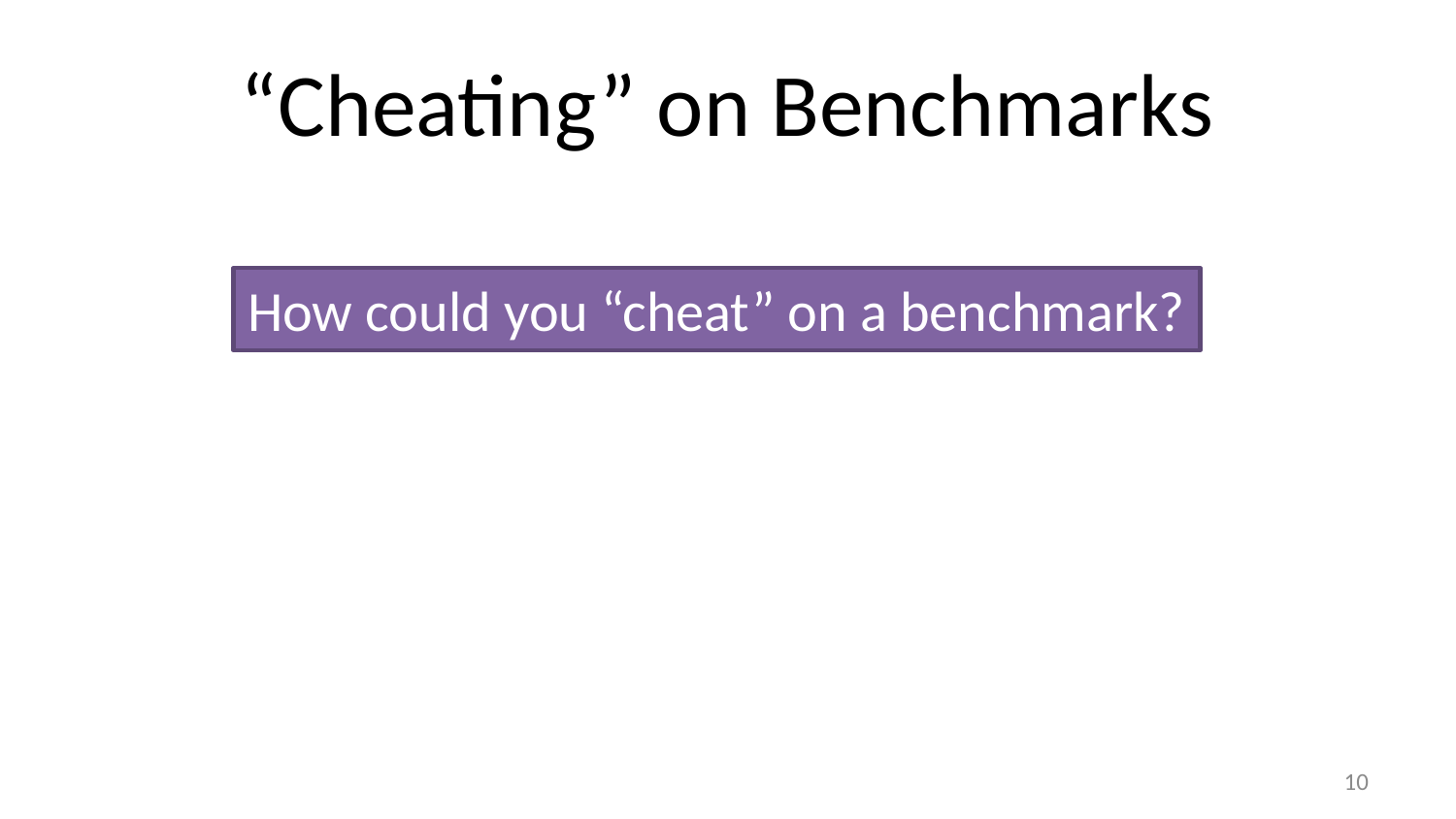

# “Cheating” on Benchmarks
How could you “cheat” on a benchmark?
10